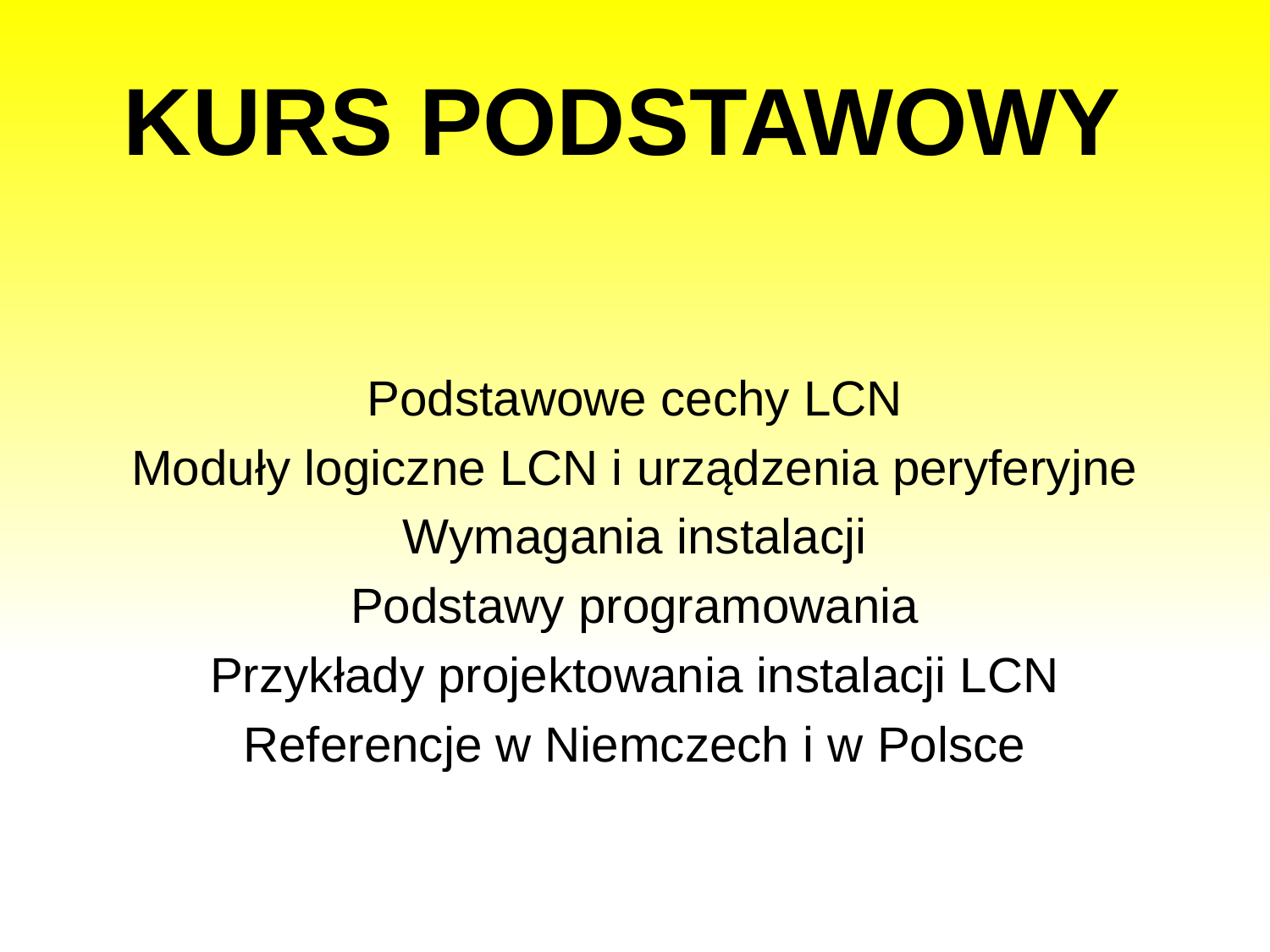

# KURS PODSTAWOWY

Podstawowe cechy LCN
Moduły logiczne LCN i urządzenia peryferyjne
Wymagania instalacji
Podstawy programowania
Przykłady projektowania instalacji LCN
Referencje w Niemczech i w Polsce